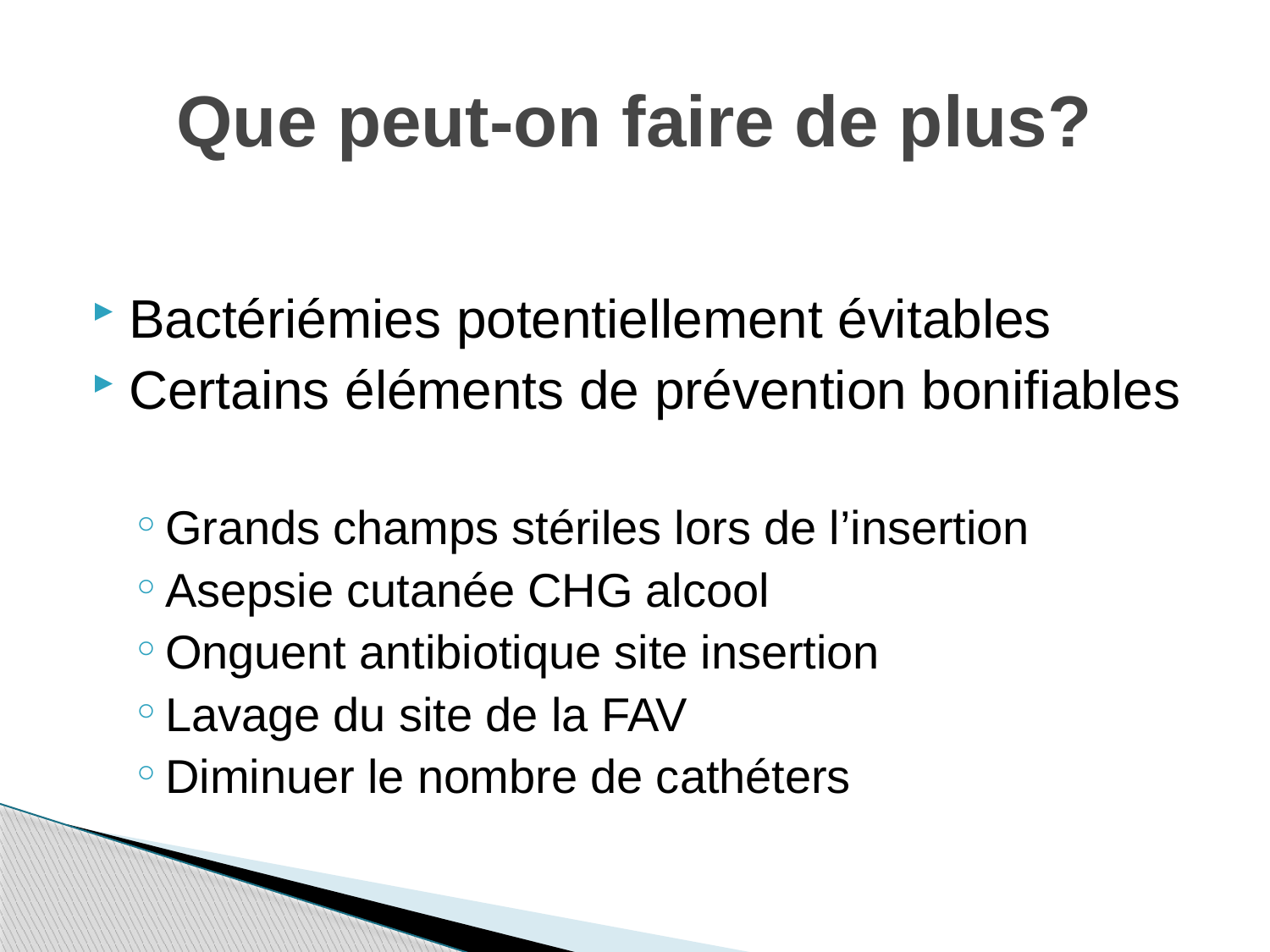

# Que peut-on faire de plus?

Bactériémies potentiellement évitables
Certains éléments de prévention bonifiables

Grands champs stériles lors de l’insertion
Asepsie cutanée CHG alcool
Onguent antibiotique site insertion
Lavage du site de la FAV
Diminuer le nombre de cathéters